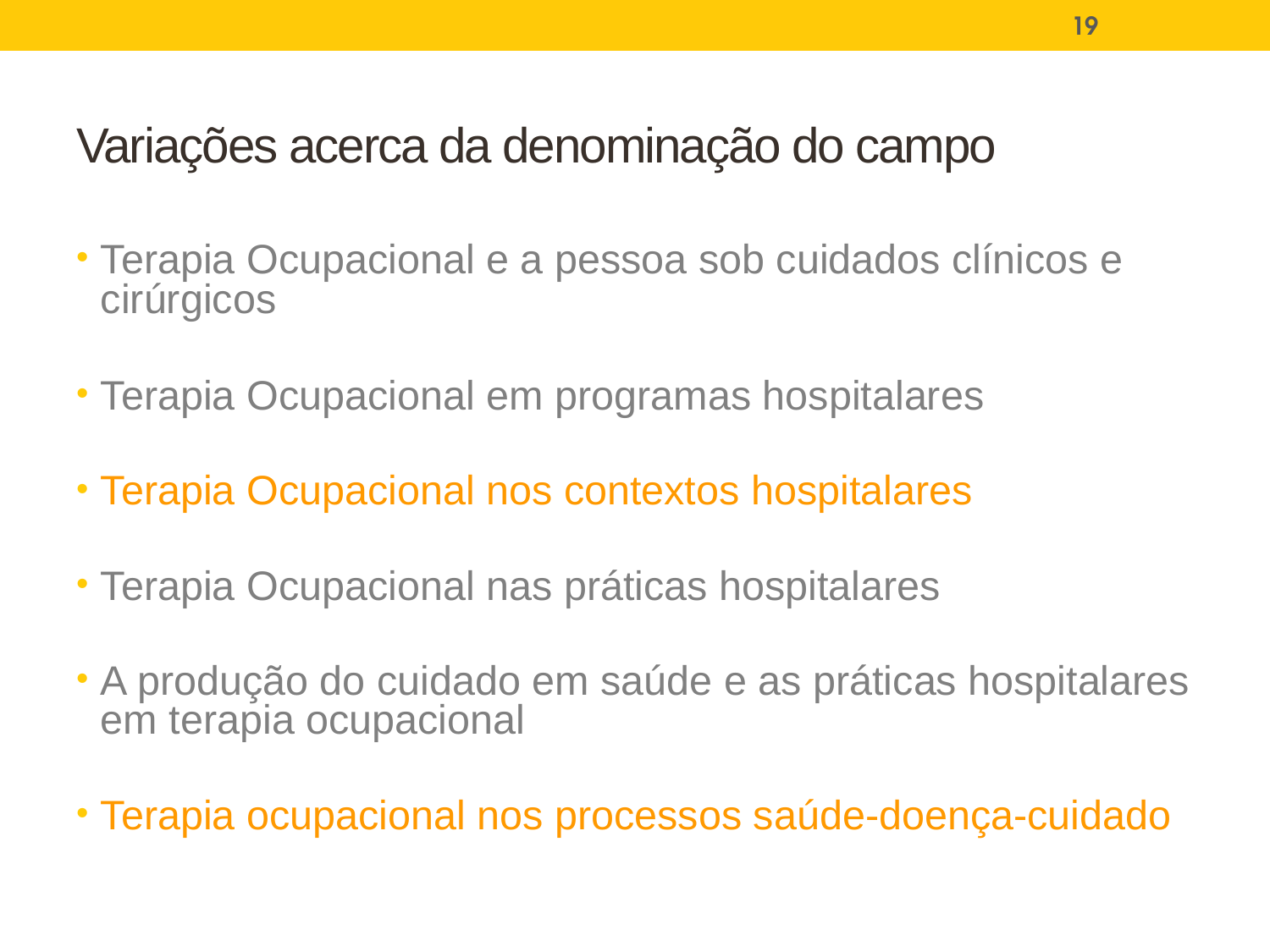

19
# Variações acerca da denominação do campo
Terapia Ocupacional e a pessoa sob cuidados clínicos e cirúrgicos
Terapia Ocupacional em programas hospitalares

Terapia Ocupacional nos contextos hospitalares

Terapia Ocupacional nas práticas hospitalares

A produção do cuidado em saúde e as práticas hospitalares em terapia ocupacional

Terapia ocupacional nos processos saúde-doença-cuidado